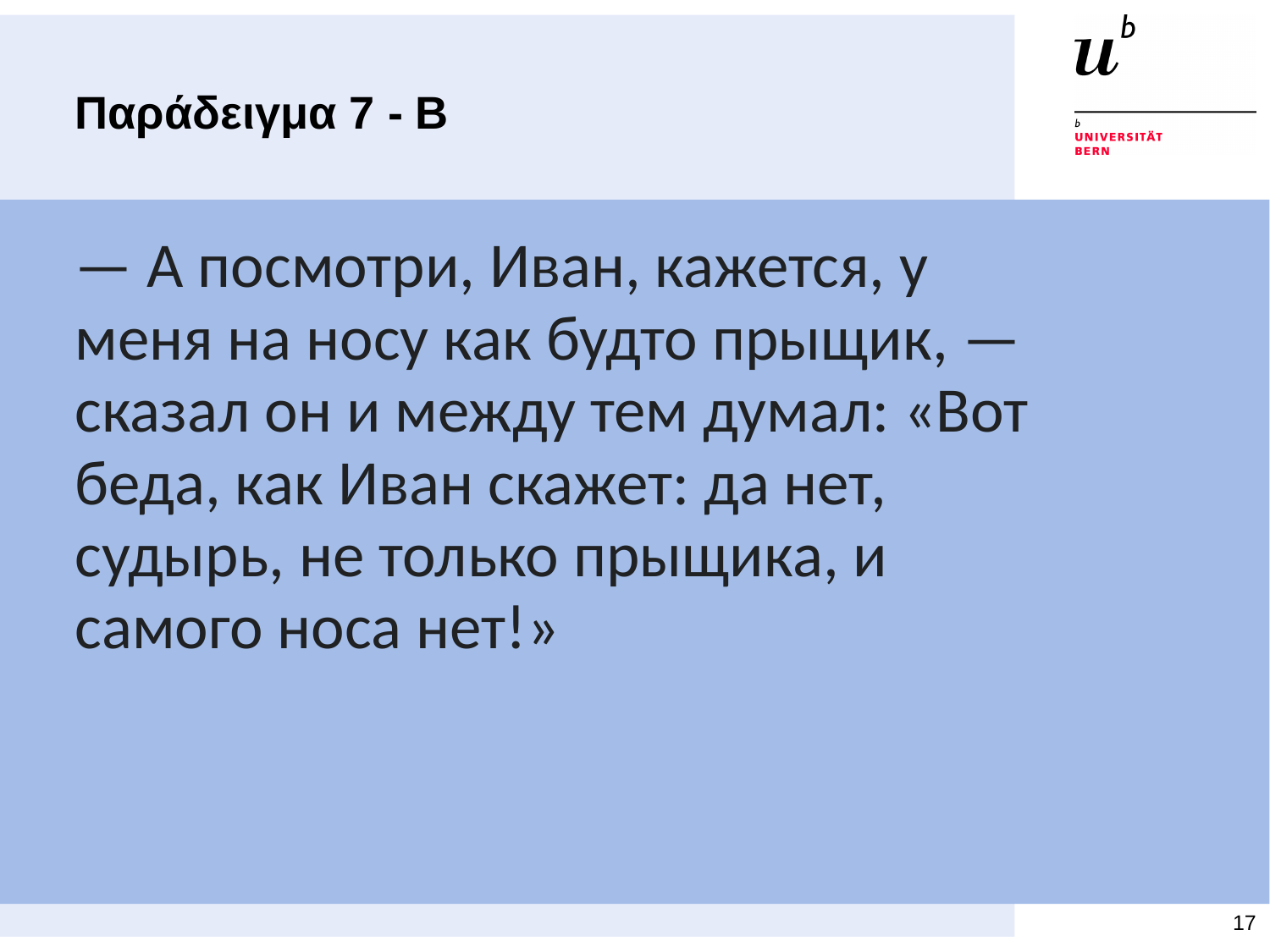

# Παράδειγμα 7 - Β
— А посмотри, Иван, кажется, у меня на носу как будто прыщик, — сказал он и между тем думал: «Вот беда, как Иван скажет: да нет, судырь, не только прыщика, и самого носа нет!»

17